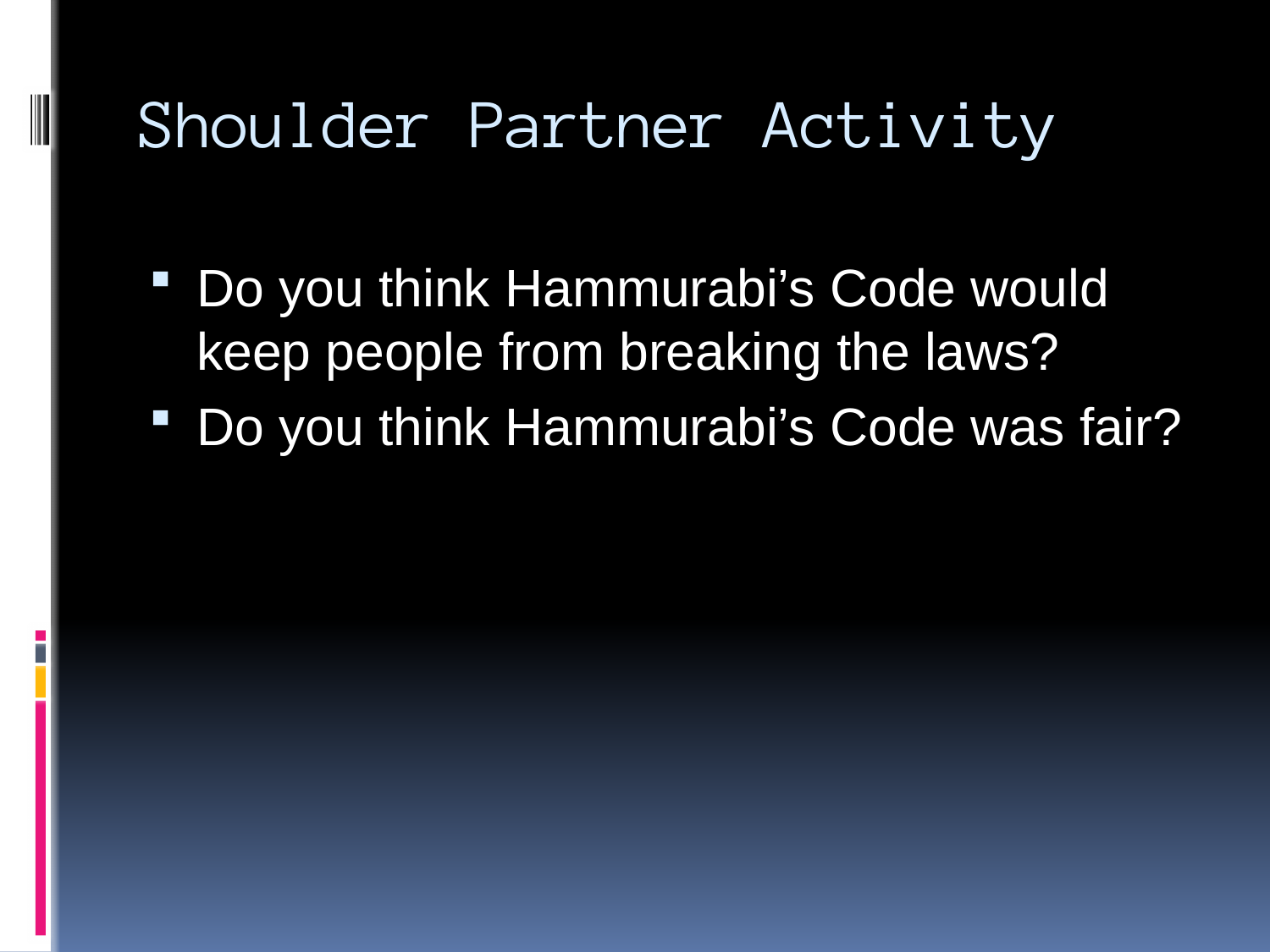

# Shoulder Partner Activity
Do you think Hammurabi’s Code would keep people from breaking the laws?
Do you think Hammurabi’s Code was fair?